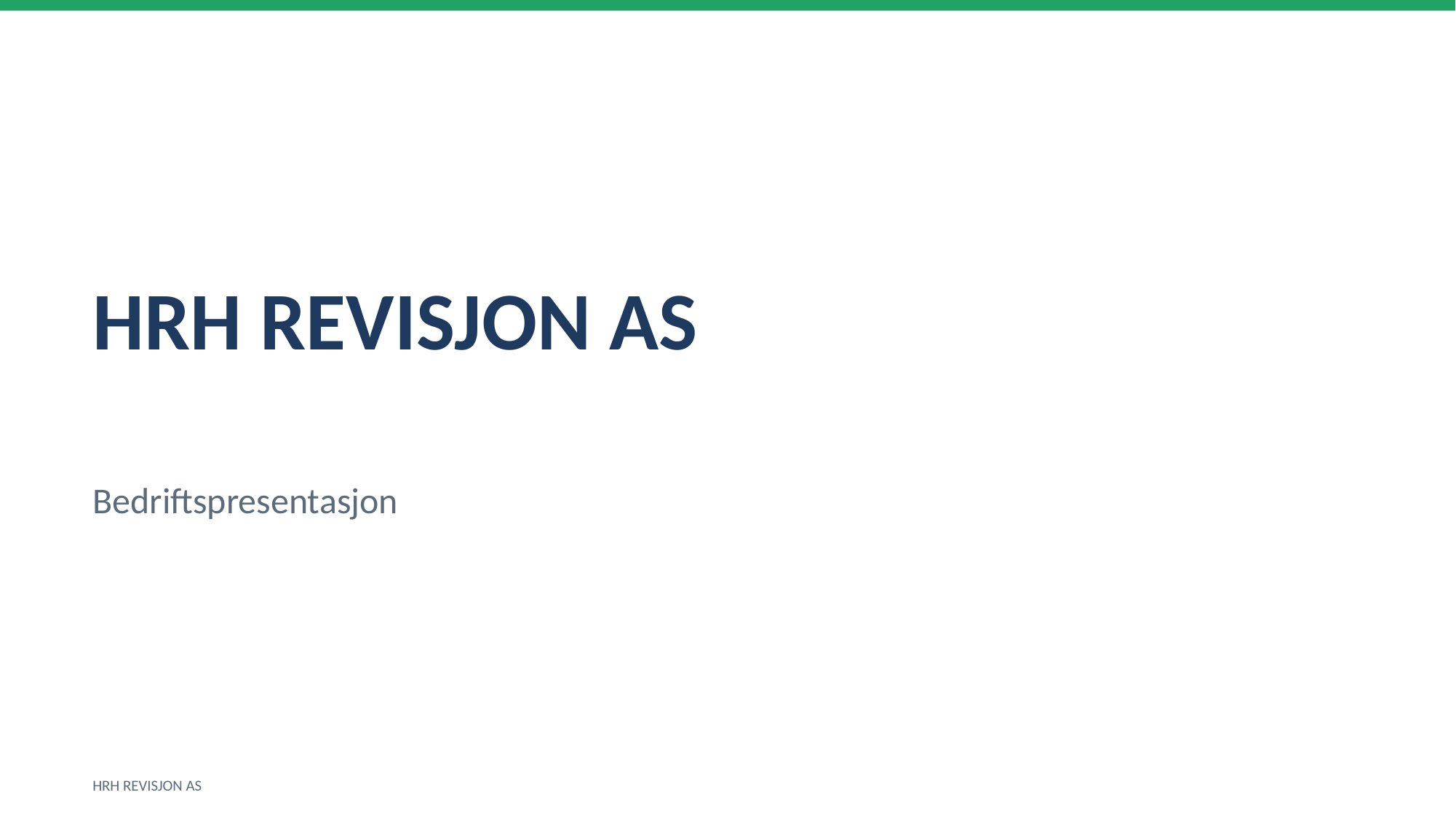

HRH REVISJON AS
Bedriftspresentasjon
HRH REVISJON AS